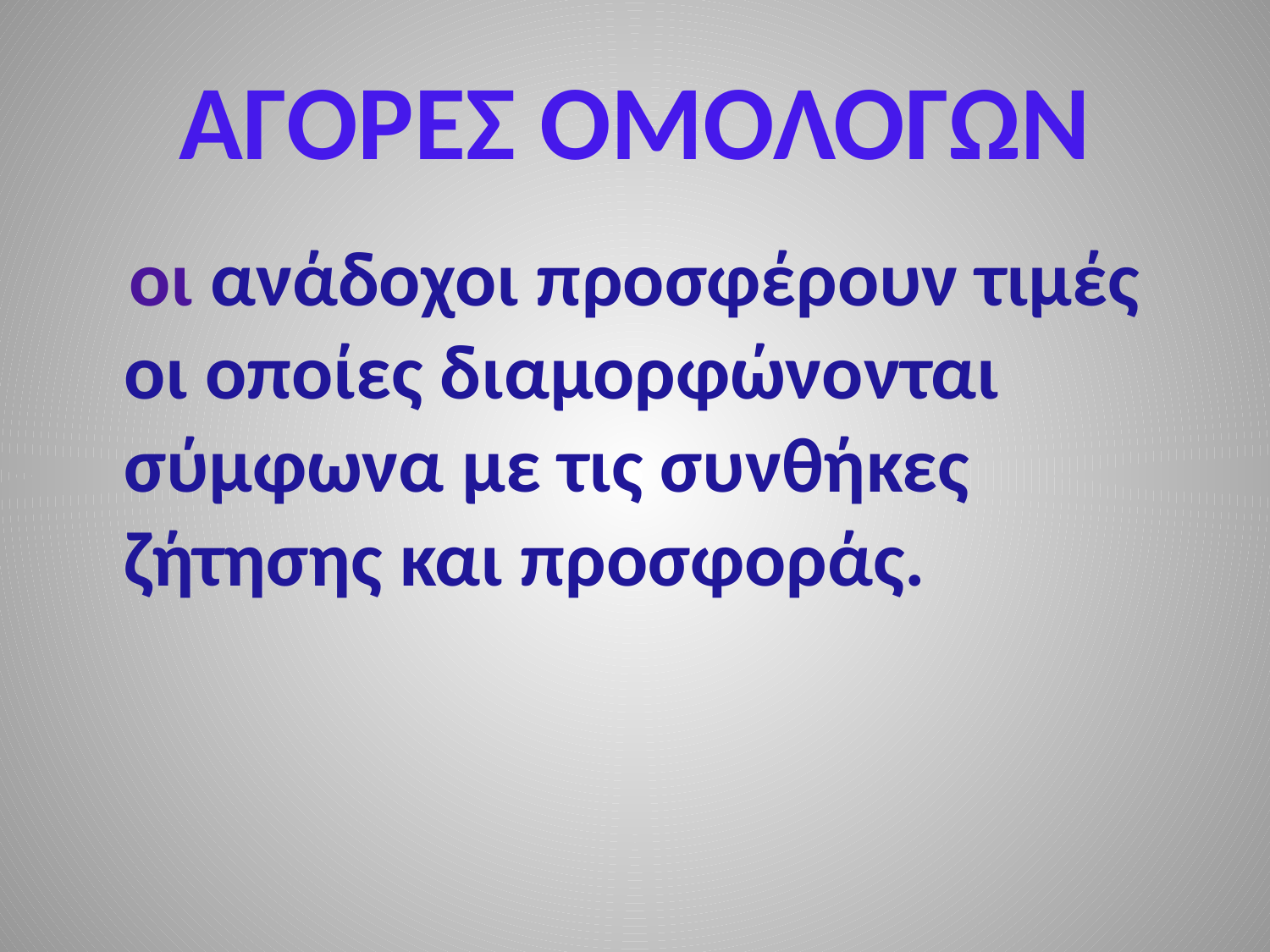

# ΑΓΟΡΕΣ ΟΜΟΛΟΓΩΝ
   οι ανάδοχοι προσφέρουν τιμές οι οποίες διαμορφώνονται σύμφωνα με τις συνθήκες ζήτησης και προσφοράς.